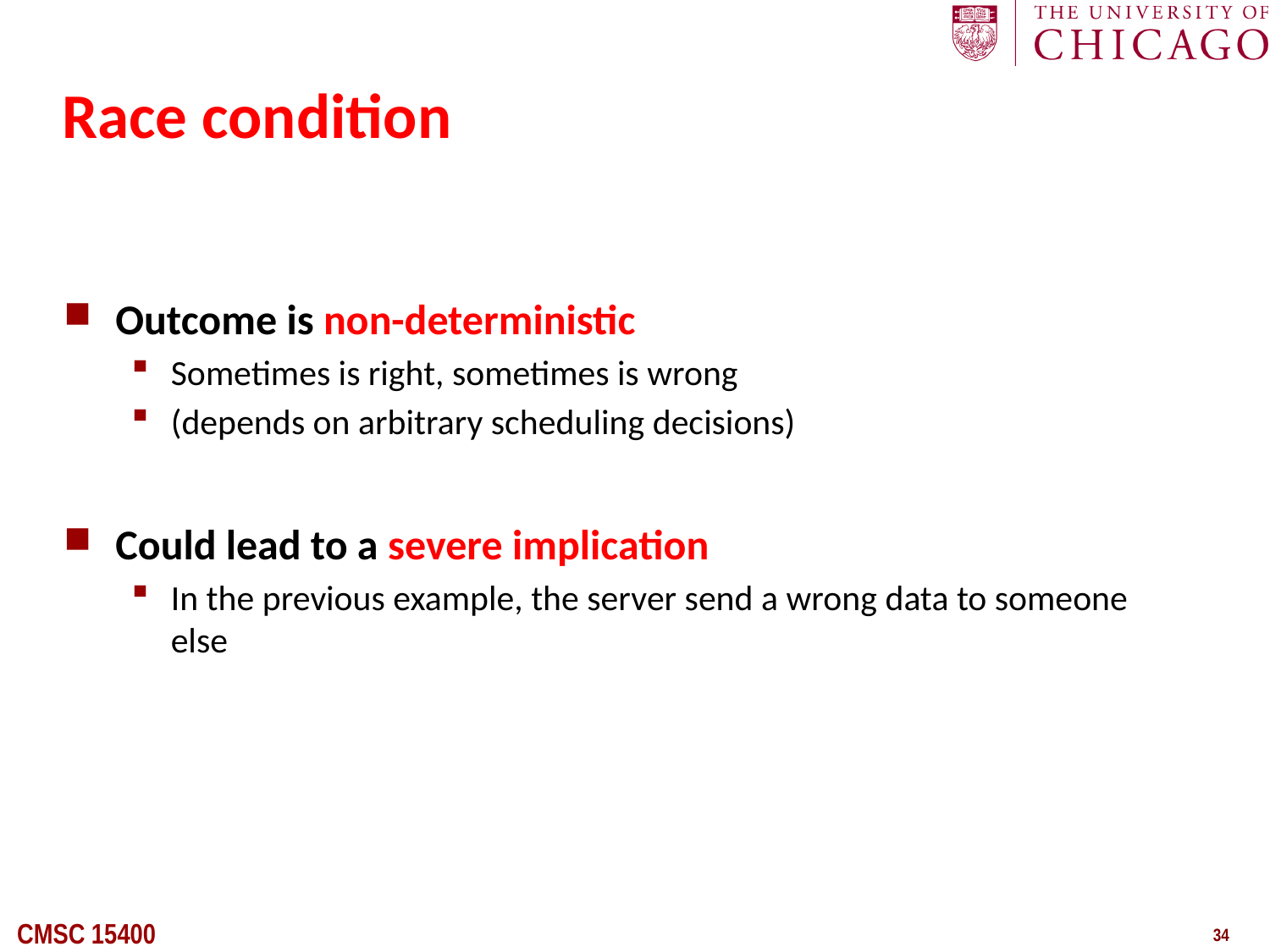

# Race condition
Outcome is non-deterministic
Sometimes is right, sometimes is wrong
(depends on arbitrary scheduling decisions)

Could lead to a severe implication
In the previous example, the server send a wrong data to someone else